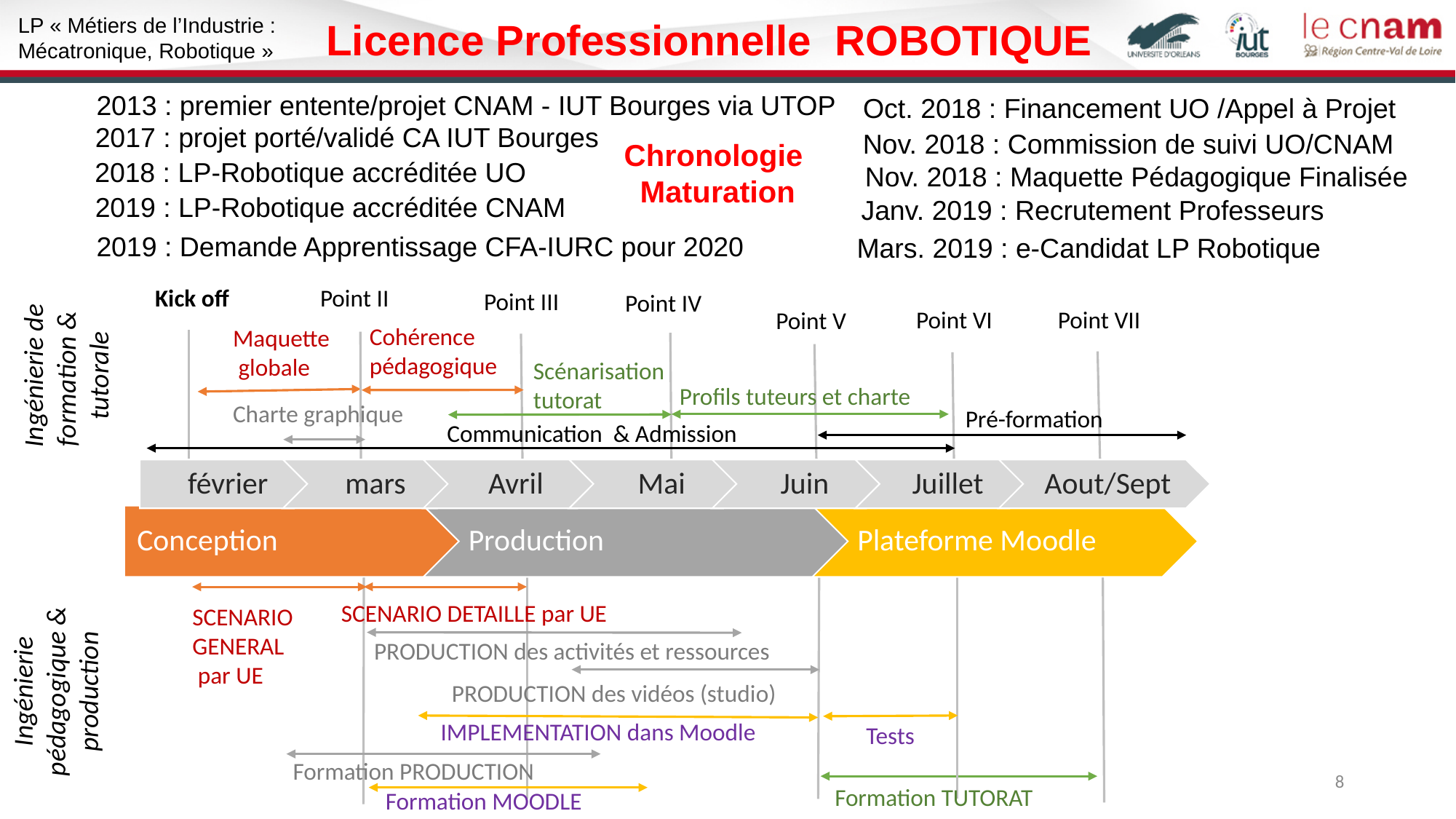

LP « Métiers de l’Industrie :
 Mécatronique, Robotique »
Licence Professionnelle  ROBOTIQUE
2013 : premier entente/projet CNAM - IUT Bourges via UTOP
Oct. 2018 : Financement UO /Appel à Projet
2017 : projet porté/validé CA IUT Bourges
Nov. 2018 : Commission de suivi UO/CNAM
Chronologie
Maturation
2018 : LP-Robotique accréditée UO
Nov. 2018 : Maquette Pédagogique Finalisée
2019 : LP-Robotique accréditée CNAM
Janv. 2019 : Recrutement Professeurs
2019 : Demande Apprentissage CFA-IURC pour 2020
Mars. 2019 : e-Candidat LP Robotique
Point II
Kick off
Point III
Point IV
Point VI
Point VII
Point V
Cohérence pédagogique
Maquette
 globale
Ingénierie de formation &
tutorale
Scénarisation tutorat
Profils tuteurs et charte
Charte graphique
Pré-formation
Communication  & Admission
février
mars
Avril
Mai
Juin
Juillet
Aout/Sept
Conception
Production
Plateforme Moodle
SCENARIO DETAILLE par UE
SCENARIO GENERAL
 par UE
PRODUCTION des activités et ressources
Ingénierie pédagogique & production
PRODUCTION des vidéos (studio)
IMPLEMENTATION dans Moodle
Tests
Formation PRODUCTION
8
Formation TUTORAT
Formation MOODLE